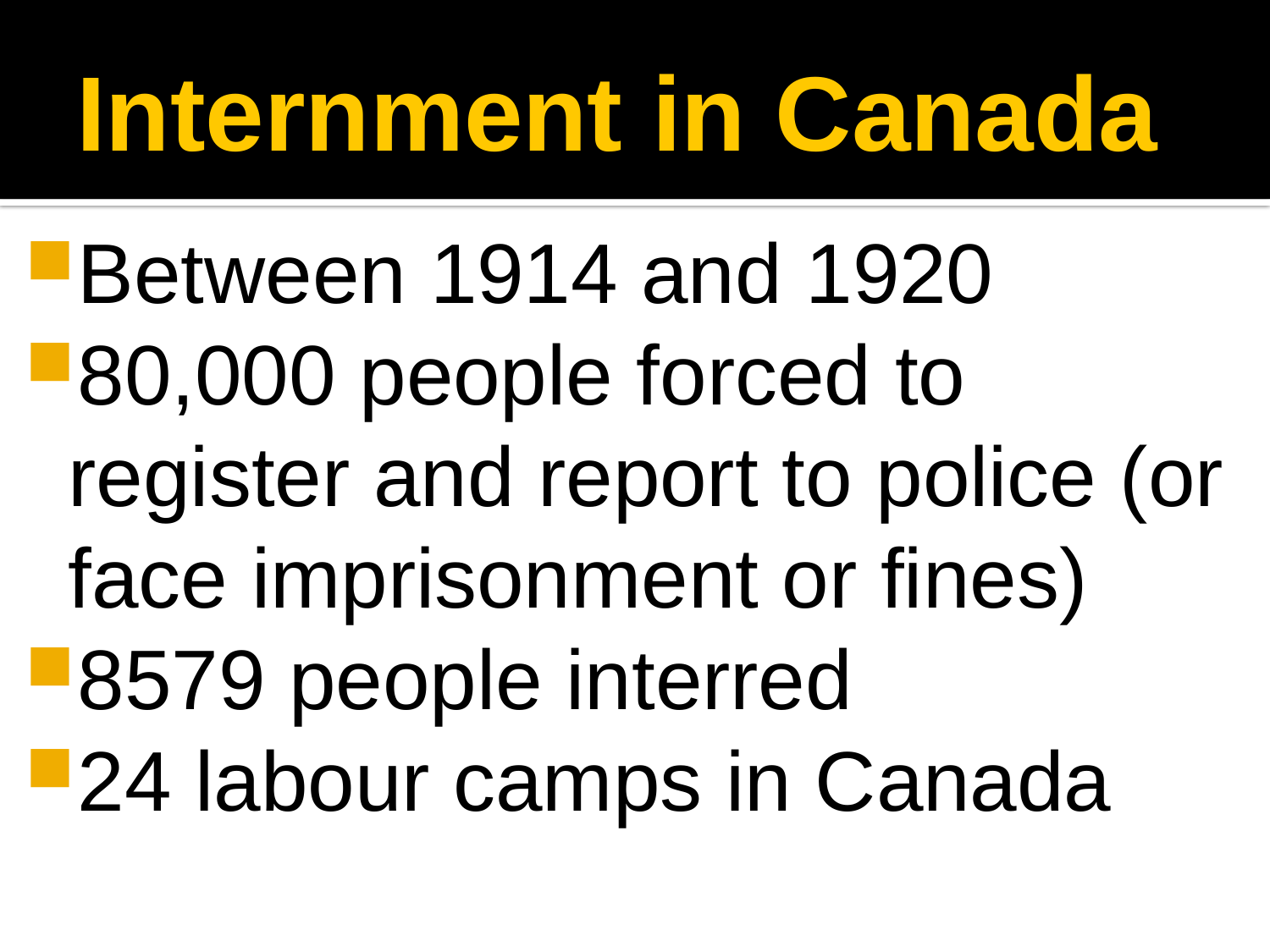

# Internment in Canada
Between 1914 and 1920
80,000 people forced to register and report to police (or face imprisonment or fines)
8579 people interred
24 labour camps in Canada